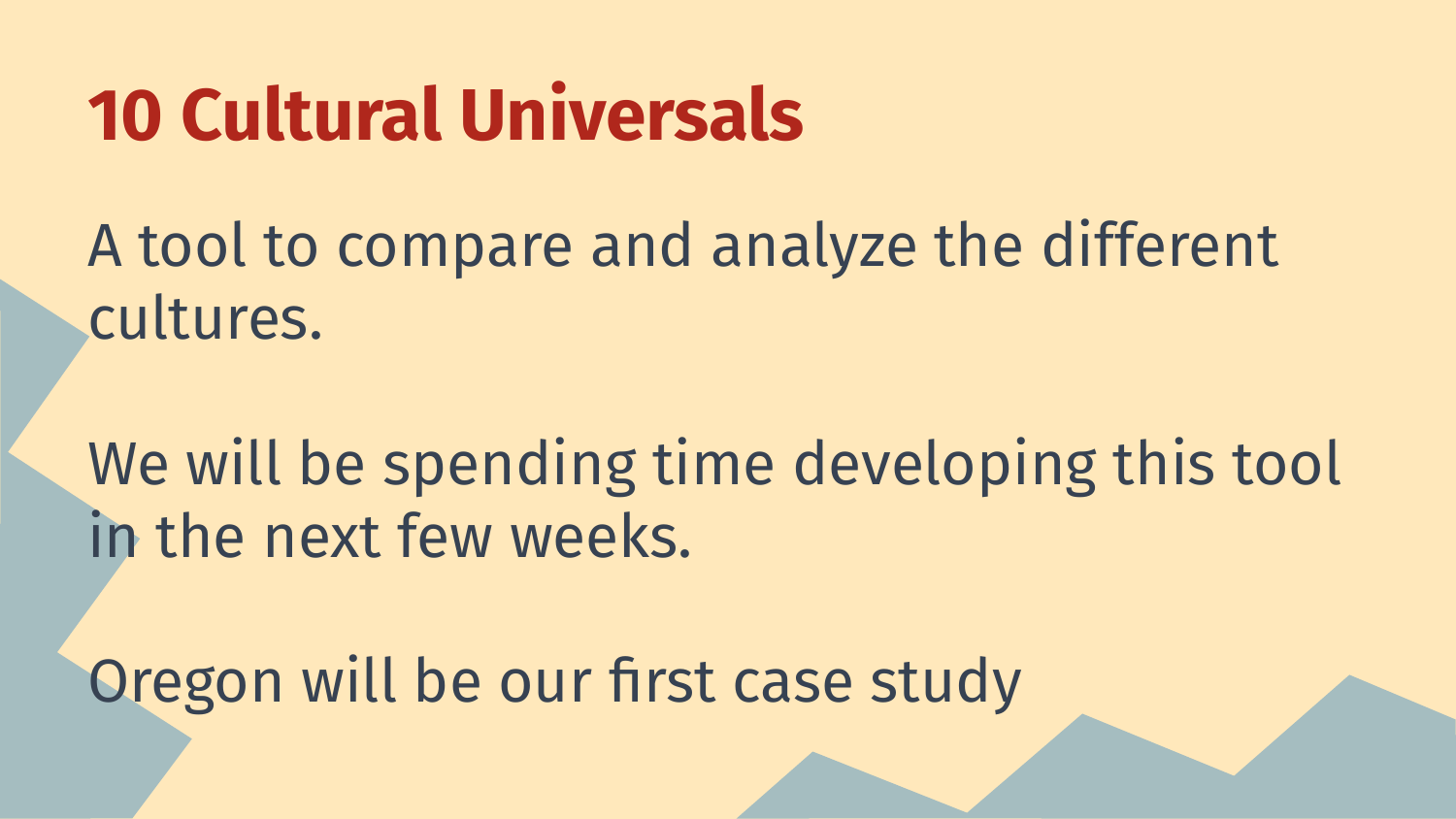

# 10 Cultural Universals
A tool to compare and analyze the different cultures.

We will be spending time developing this tool in the next few weeks.

Oregon will be our first case study